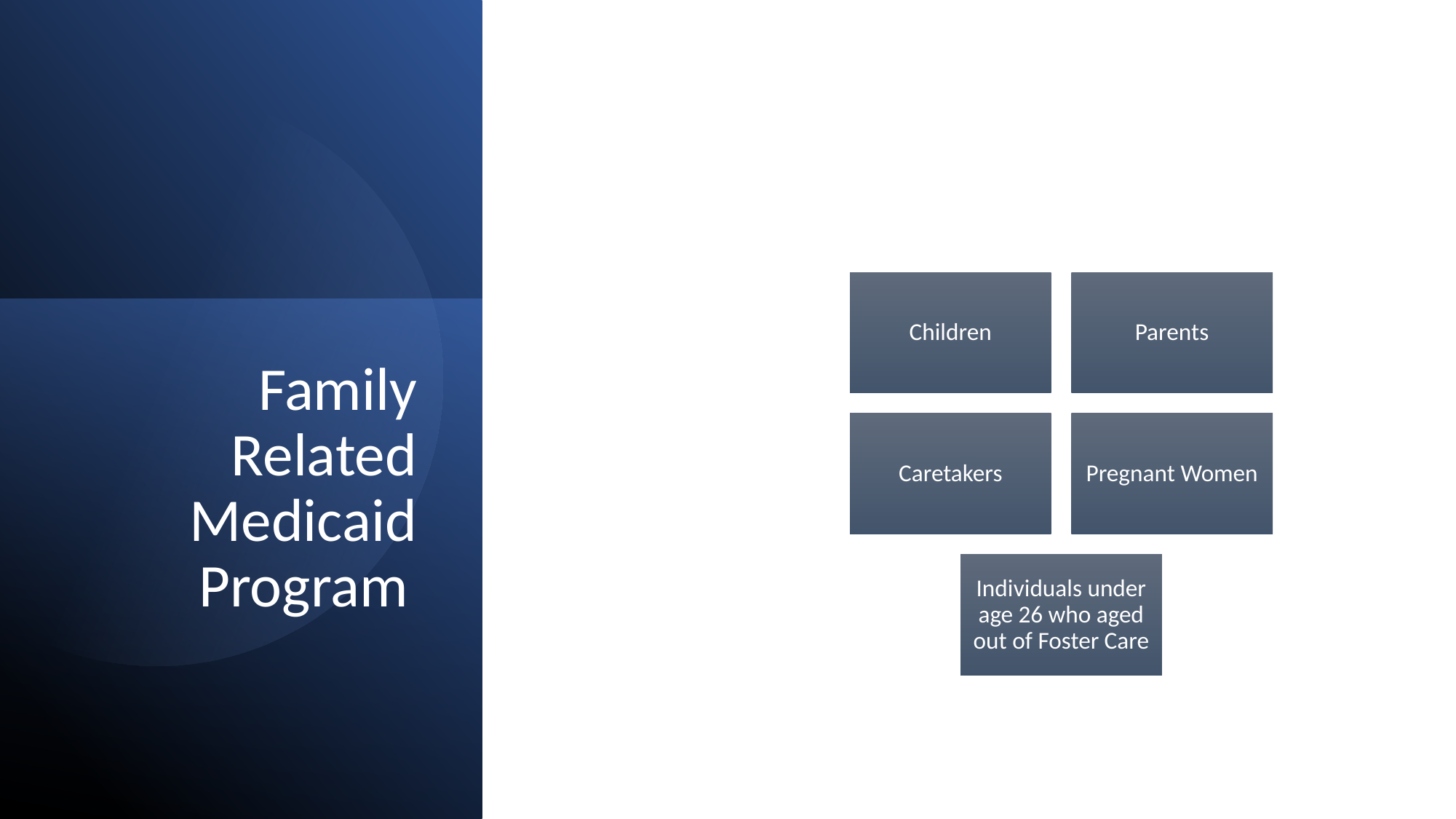

Children
Parents
Caretakers
Pregnant Women
Individuals under age 26 who aged out of Foster Care

# Family Related Medicaid Program